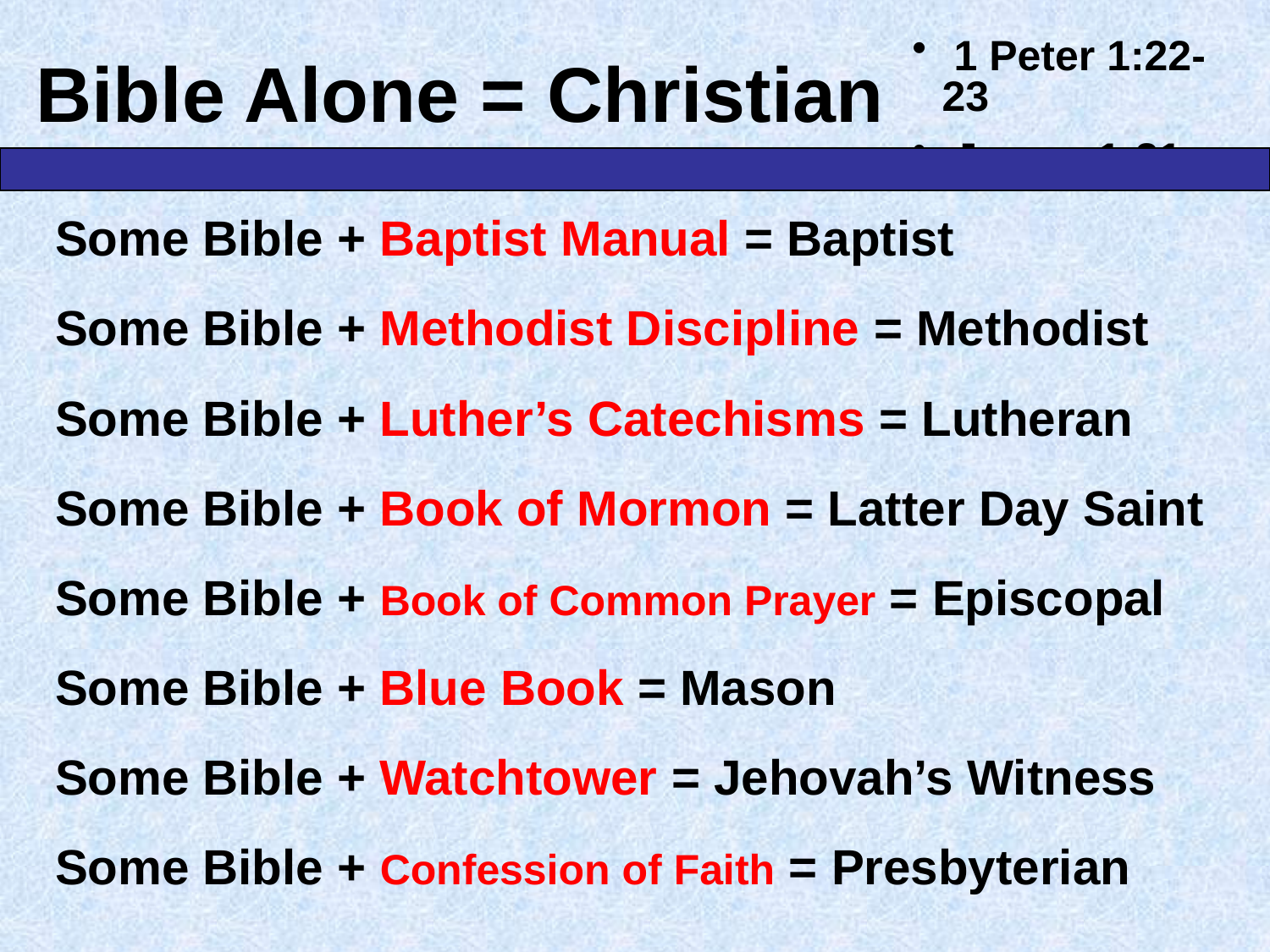

1 Peter 1:22-23
 James 1:21
# Bible Alone = Christian

Some Bible + Baptist Manual = Baptist
Some Bible + Methodist Discipline = Methodist
Some Bible + Luther’s Catechisms = Lutheran
Some Bible + Book of Mormon = Latter Day Saint
Some Bible + Book of Common Prayer = Episcopal
Some Bible + Blue Book = Mason
Some Bible + Watchtower = Jehovah’s Witness
Some Bible + Confession of Faith = Presbyterian